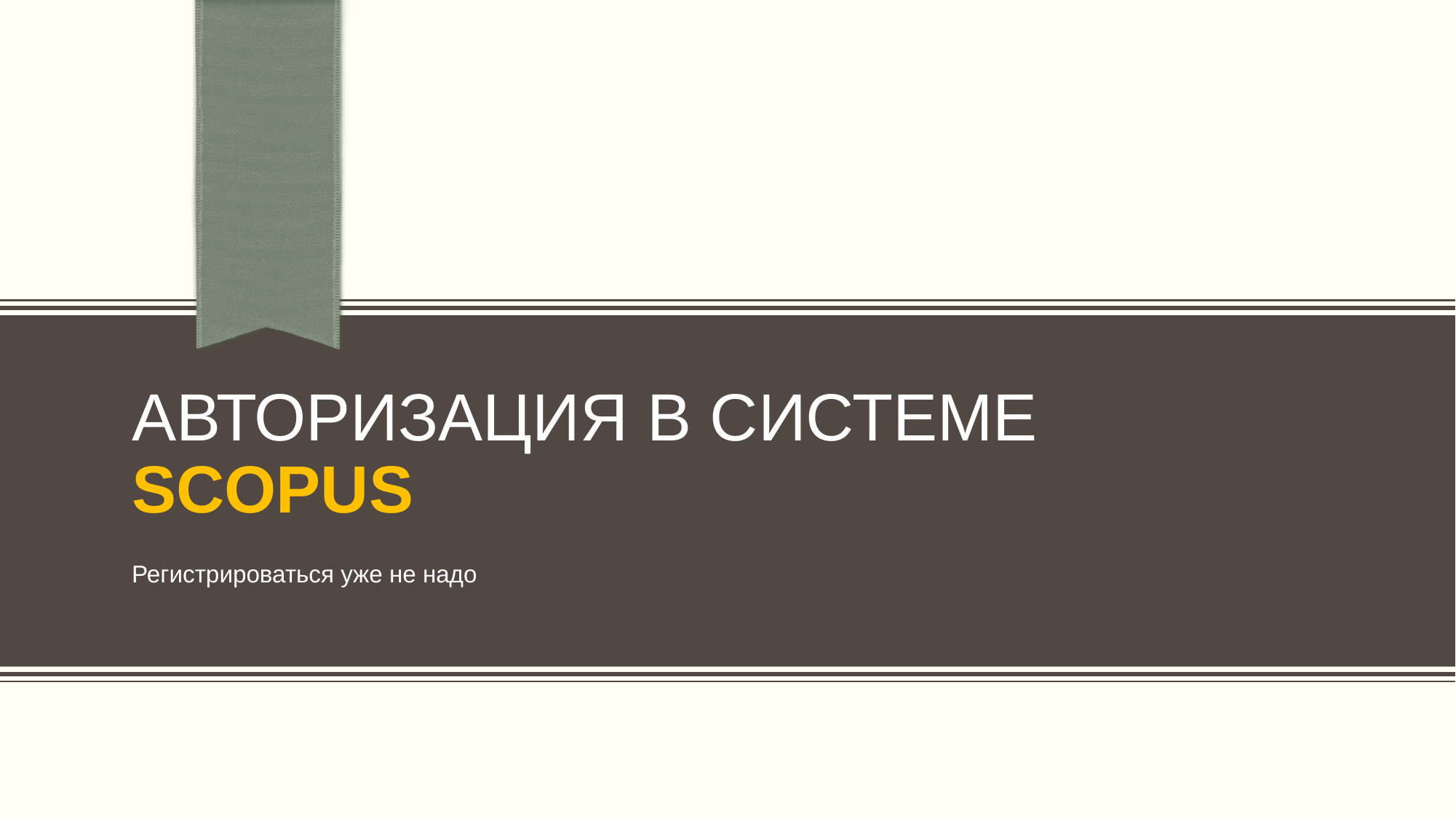

# Авторизация в системе scopus
Регистрироваться уже не надо